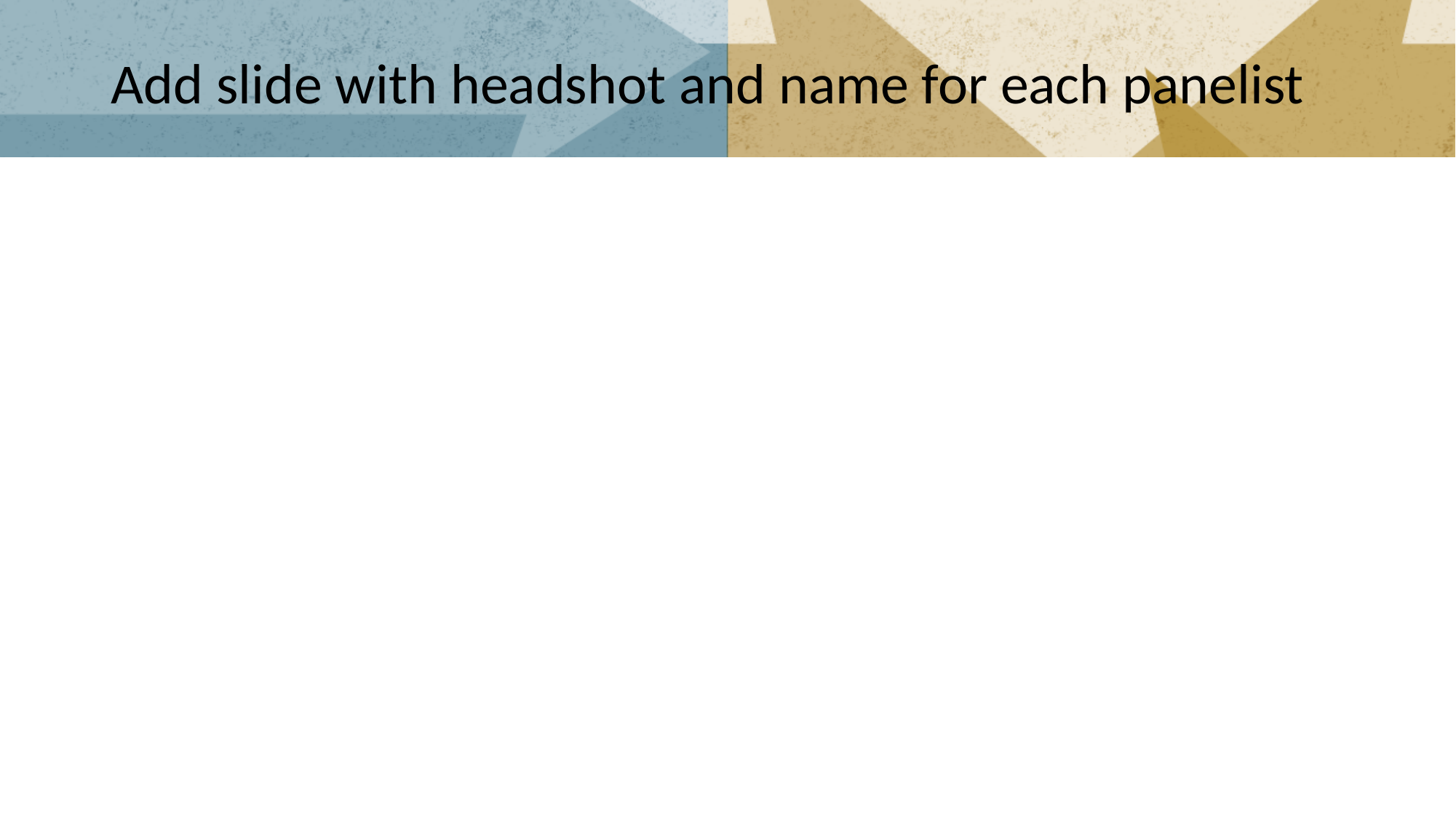

# Add slide with headshot and name for each panelist